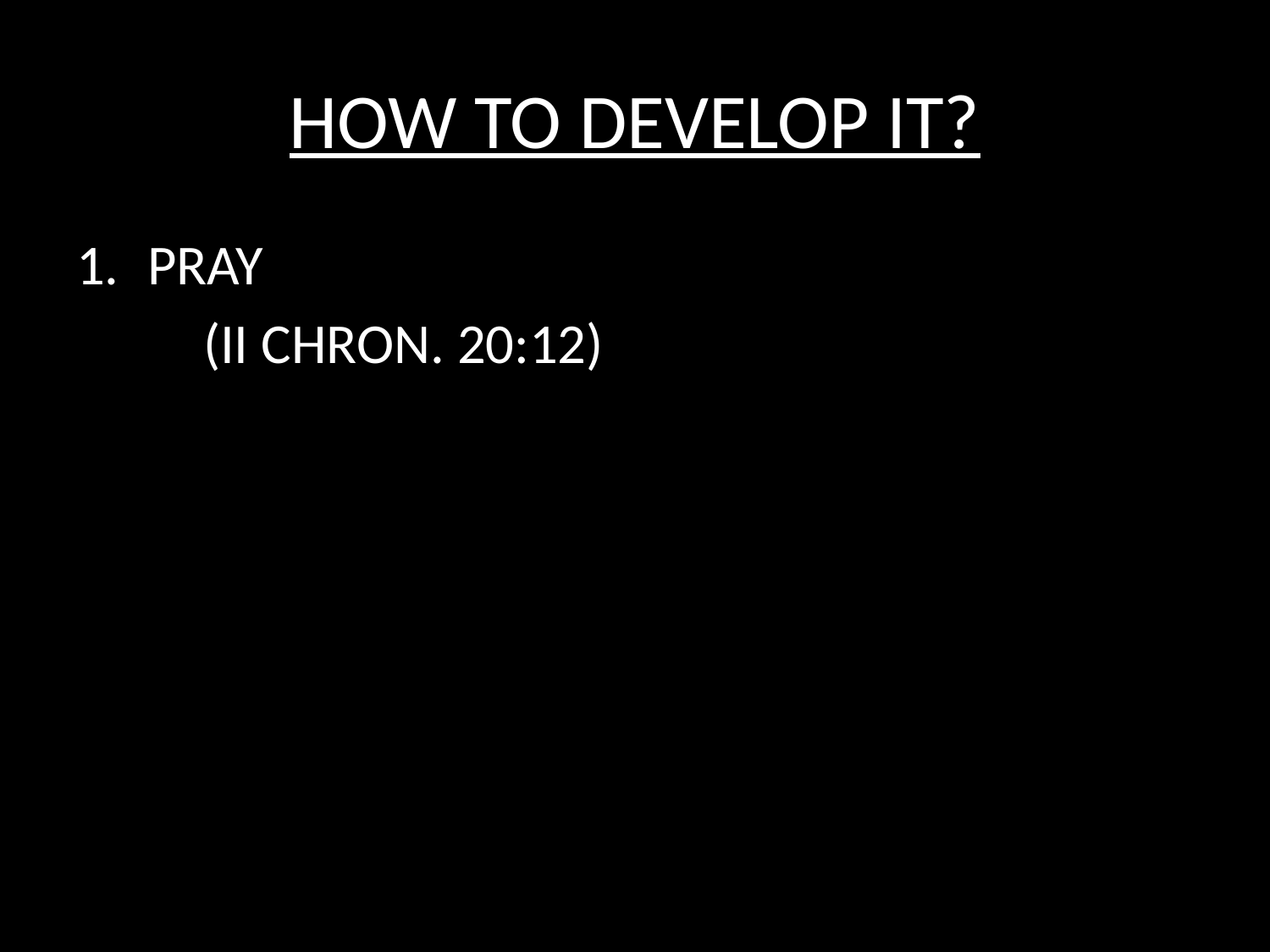

# HOW TO DEVELOP IT?
PRAY
	(II CHRON. 20:12)